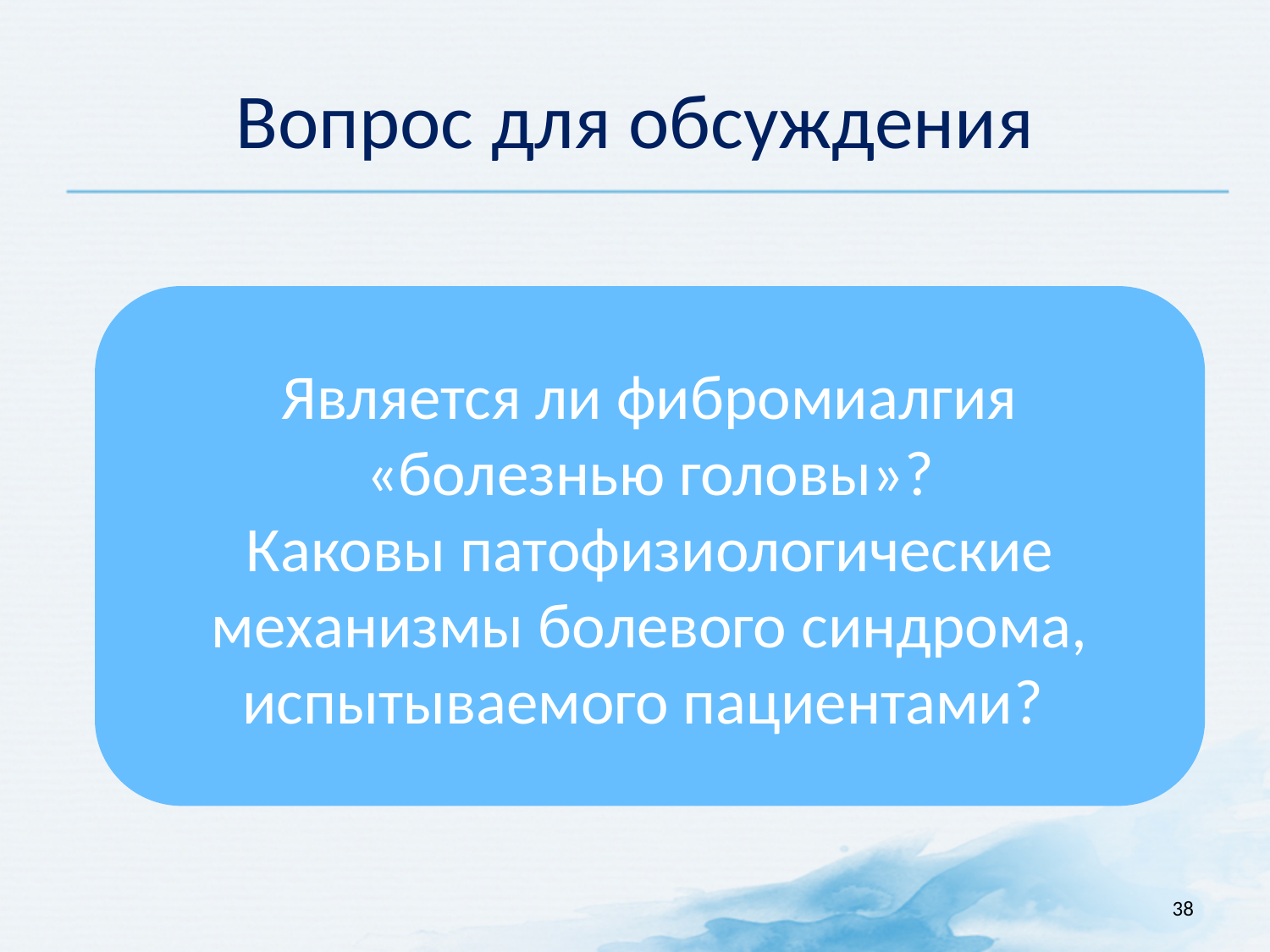

# Вопрос для обсуждения
Является ли фибромиалгия «болезнью головы»?
Каковы патофизиологические механизмы болевого синдрома, испытываемого пациентами?
38